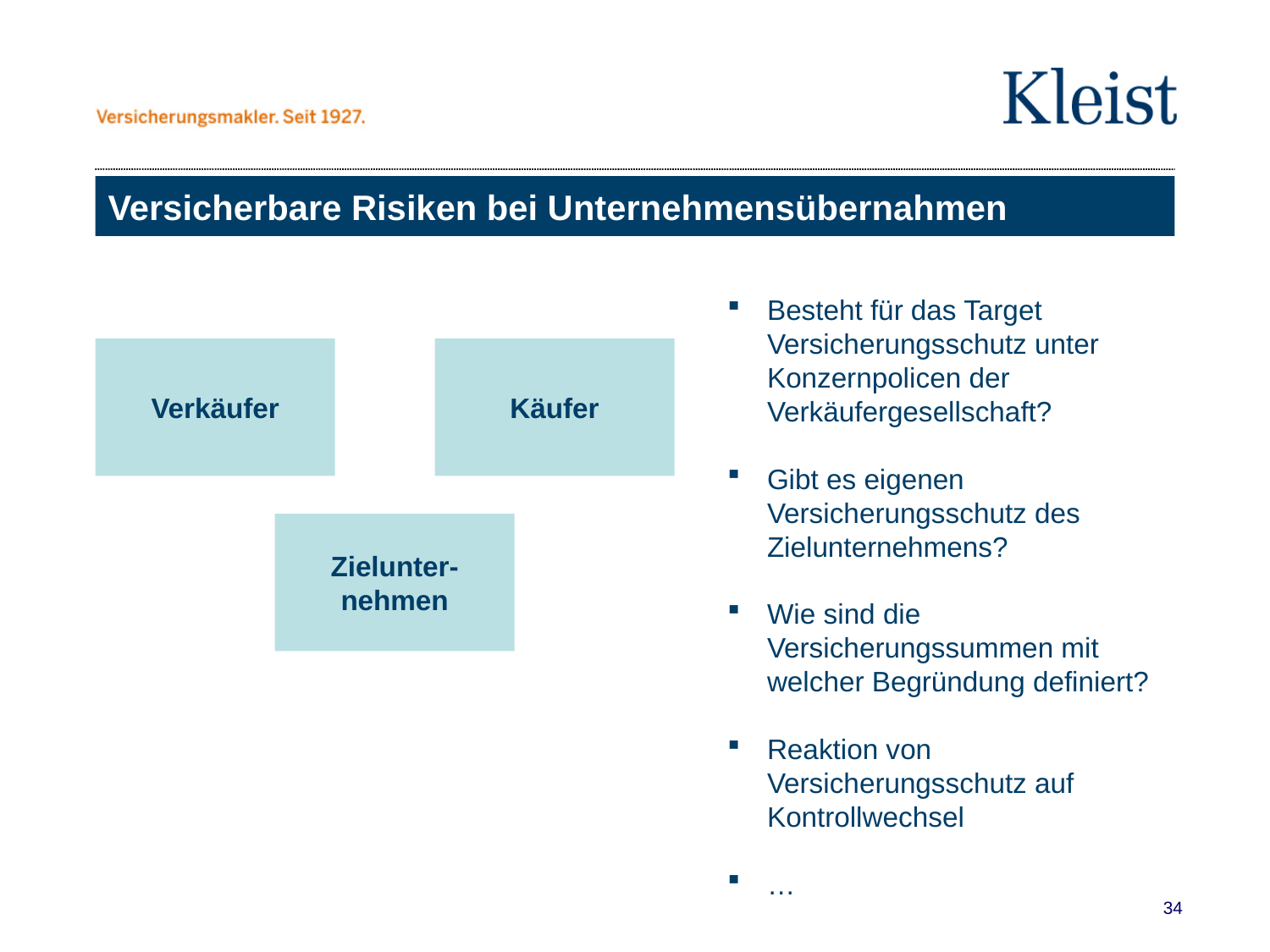

# Versicherbare Risiken bei Unternehmensübernahmen
Besteht für das Target Versicherungsschutz unter Konzernpolicen der Verkäufergesellschaft?

Gibt es eigenen Versicherungsschutz des Zielunternehmens?

Wie sind die Versicherungssummen mit welcher Begründung definiert?

Reaktion von Versicherungsschutz auf Kontrollwechsel

…
Verkäufer
Käufer
Zielunter-nehmen